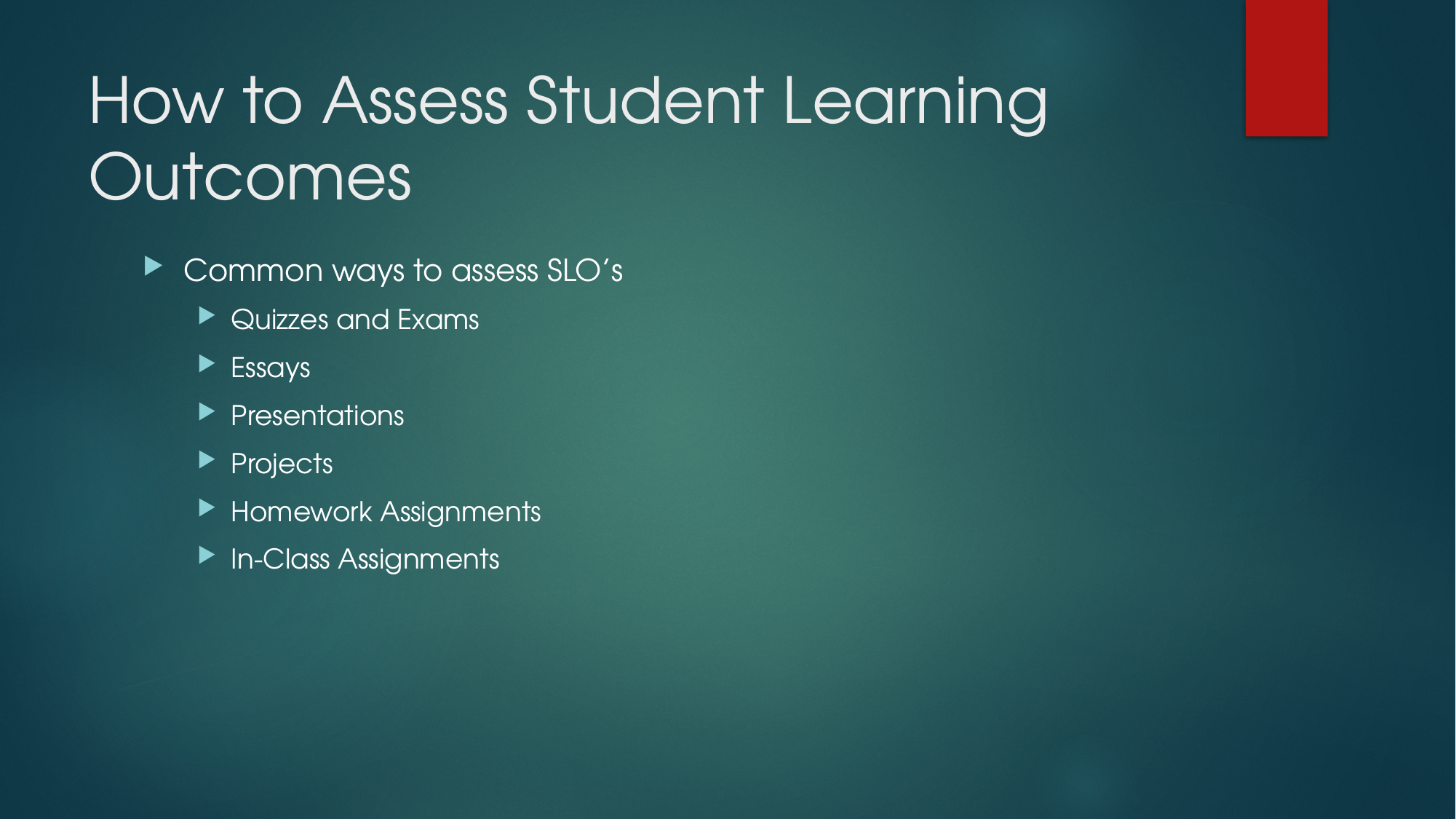

# How to Assess Student Learning Outcomes
Common ways to assess SLO’s
Quizzes and Exams
Essays
Presentations
Projects
Homework Assignments
In-Class Assignments